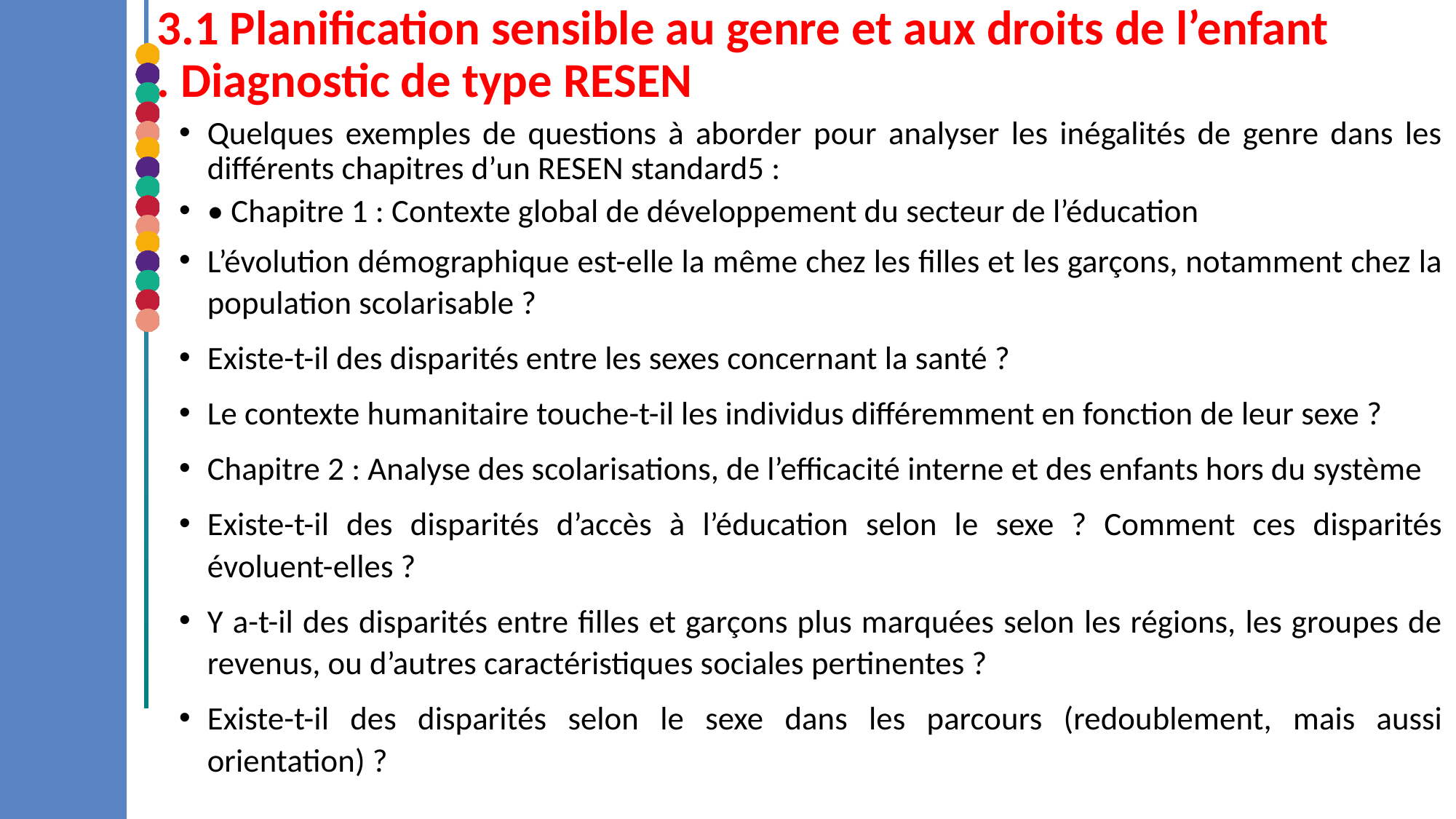

# 3.1 Planification sensible au genre et aux droits de l’enfant . Diagnostic de type RESEN
Quelques exemples de questions à aborder pour analyser les inégalités de genre dans les différents chapitres d’un RESEN standard5 :
• Chapitre 1 : Contexte global de développement du secteur de l’éducation
L’évolution démographique est-elle la même chez les filles et les garçons, notamment chez la population scolarisable ?
Existe-t-il des disparités entre les sexes concernant la santé ?
Le contexte humanitaire touche-t-il les individus différemment en fonction de leur sexe ?
Chapitre 2 : Analyse des scolarisations, de l’efficacité interne et des enfants hors du système
Existe-t-il des disparités d’accès à l’éducation selon le sexe ? Comment ces disparités évoluent-elles ?
Y a-t-il des disparités entre filles et garçons plus marquées selon les régions, les groupes de revenus, ou d’autres caractéristiques sociales pertinentes ?
Existe-t-il des disparités selon le sexe dans les parcours (redoublement, mais aussi orientation) ?